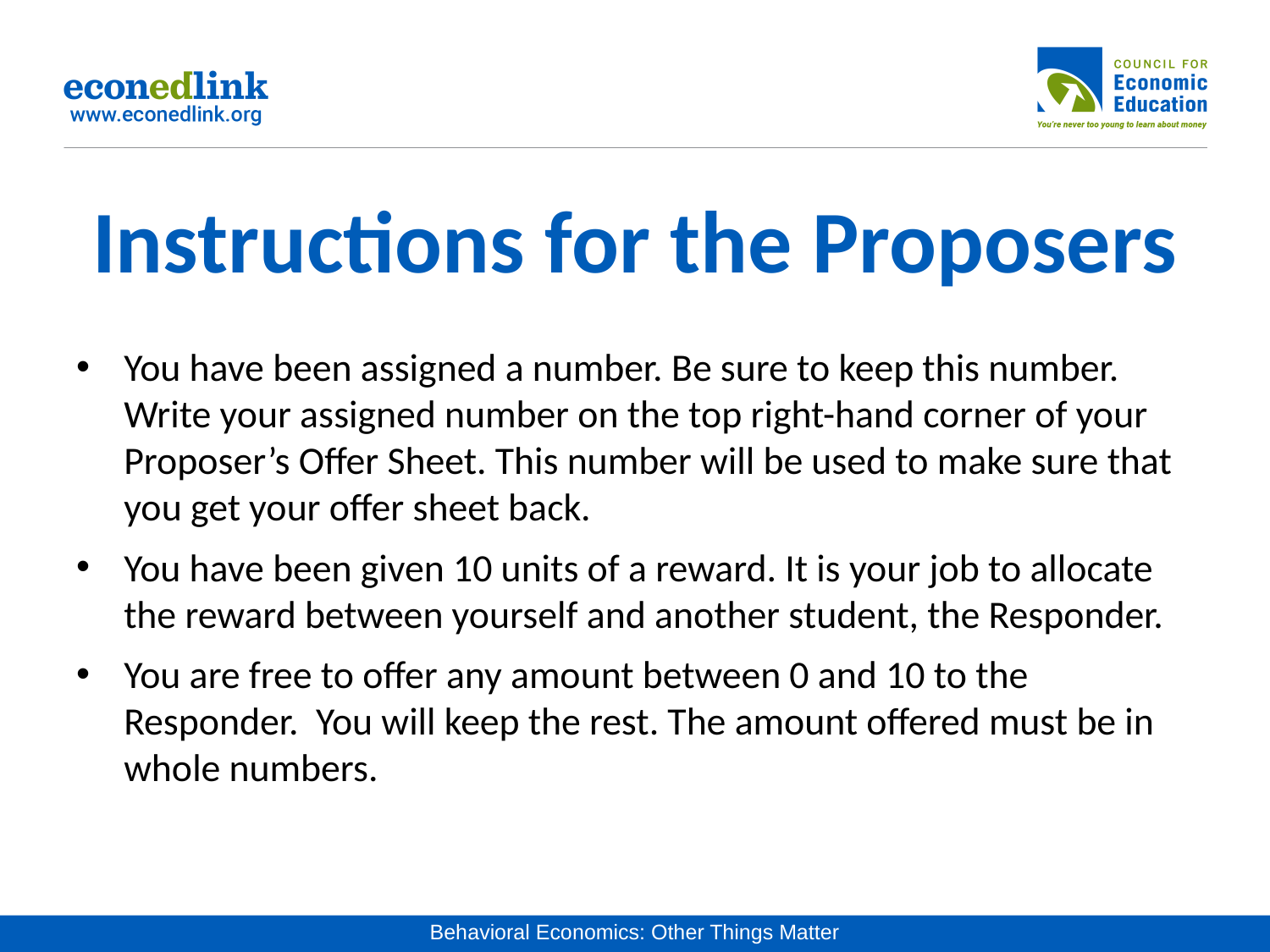

# Instructions for the Proposers
You have been assigned a number. Be sure to keep this number. Write your assigned number on the top right-hand corner of your Proposer’s Offer Sheet. This number will be used to make sure that you get your offer sheet back.
You have been given 10 units of a reward. It is your job to allocate the reward between yourself and another student, the Responder.
You are free to offer any amount between 0 and 10 to the Responder.  You will keep the rest. The amount offered must be in whole numbers.